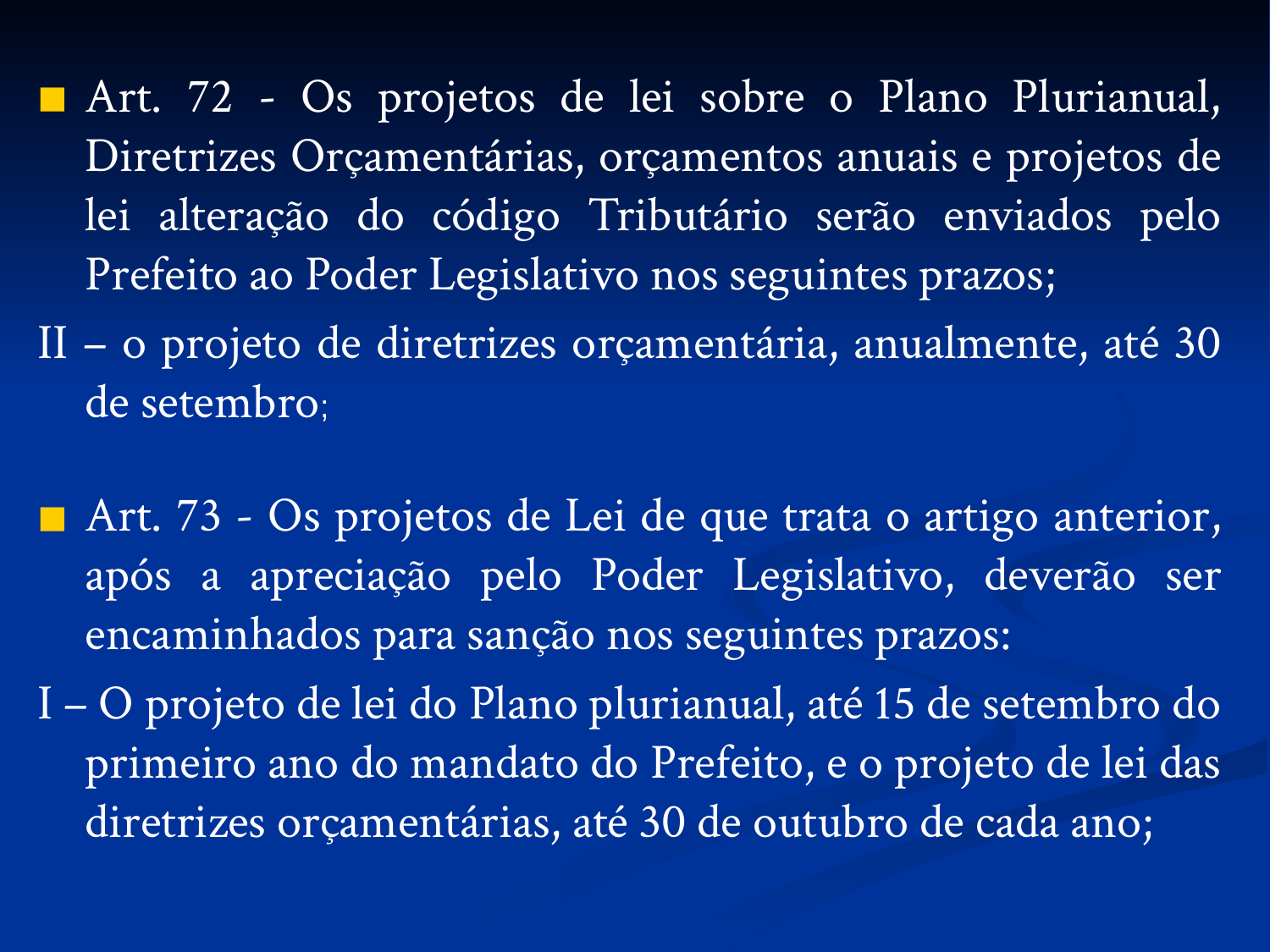

Art. 72 - Os projetos de lei sobre o Plano Plurianual, Diretrizes Orçamentárias, orçamentos anuais e projetos de lei alteração do código Tributário serão enviados pelo Prefeito ao Poder Legislativo nos seguintes prazos;
II – o projeto de diretrizes orçamentária, anualmente, até 30 de setembro;

Art. 73 - Os projetos de Lei de que trata o artigo anterior, após a apreciação pelo Poder Legislativo, deverão ser encaminhados para sanção nos seguintes prazos:
I – O projeto de lei do Plano plurianual, até 15 de setembro do primeiro ano do mandato do Prefeito, e o projeto de lei das diretrizes orçamentárias, até 30 de outubro de cada ano;